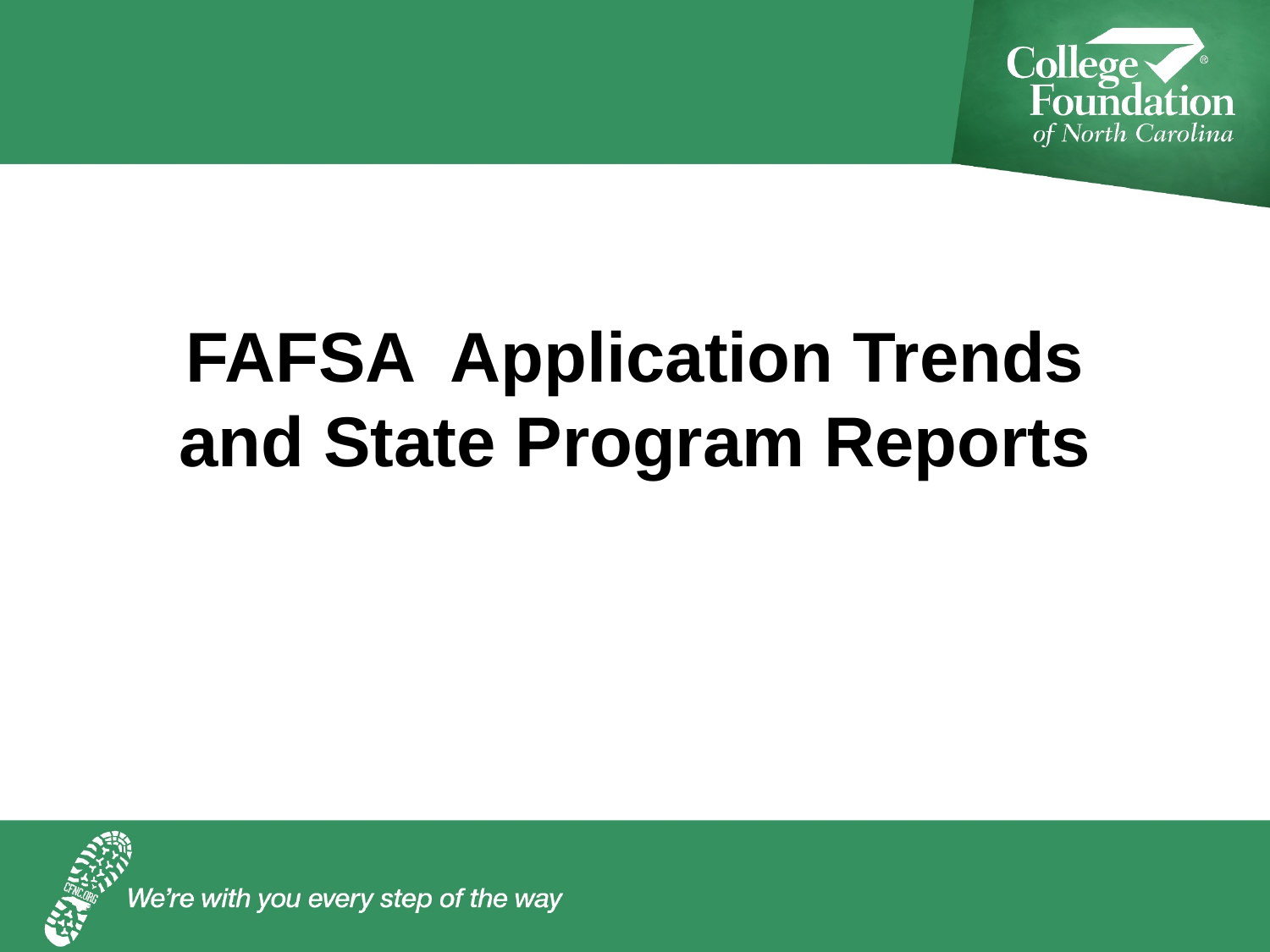

# FAFSA  Application Trends and State Program Reports